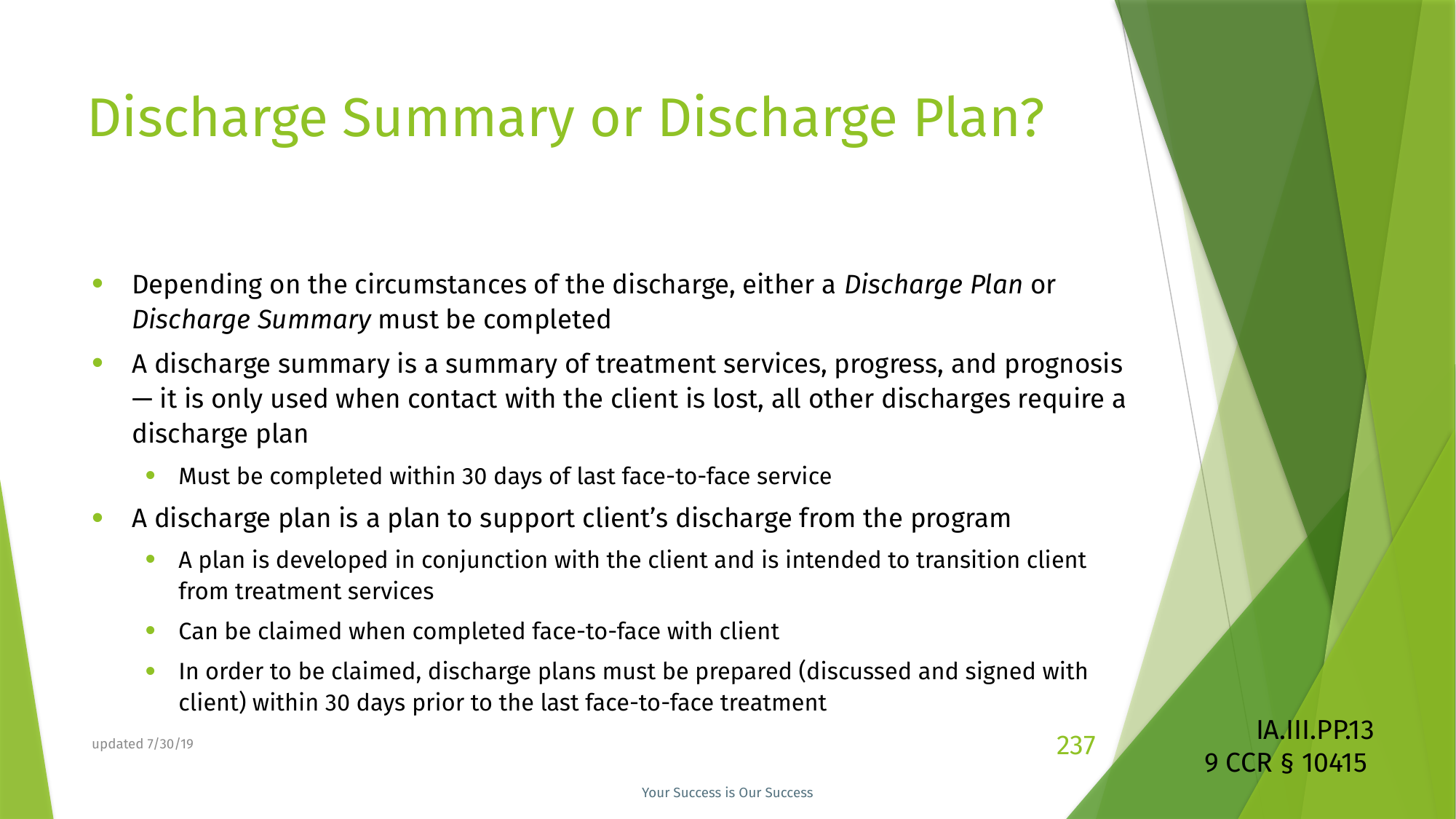

# Discharge Summary or Discharge Plan?
Depending on the circumstances of the discharge, either a Discharge Plan or Discharge Summary must be completed
A discharge summary is a summary of treatment services, progress, and prognosis — it is only used when contact with the client is lost, all other discharges require a discharge plan
Must be completed within 30 days of last face-to-face service
A discharge plan is a plan to support client’s discharge from the program
A plan is developed in conjunction with the client and is intended to transition client from treatment services
Can be claimed when completed face-to-face with client
In order to be claimed, discharge plans must be prepared (discussed and signed with client) within 30 days prior to the last face-to-face treatment
IA.III.PP.13
9 CCR § 10415
updated 7/30/19
237